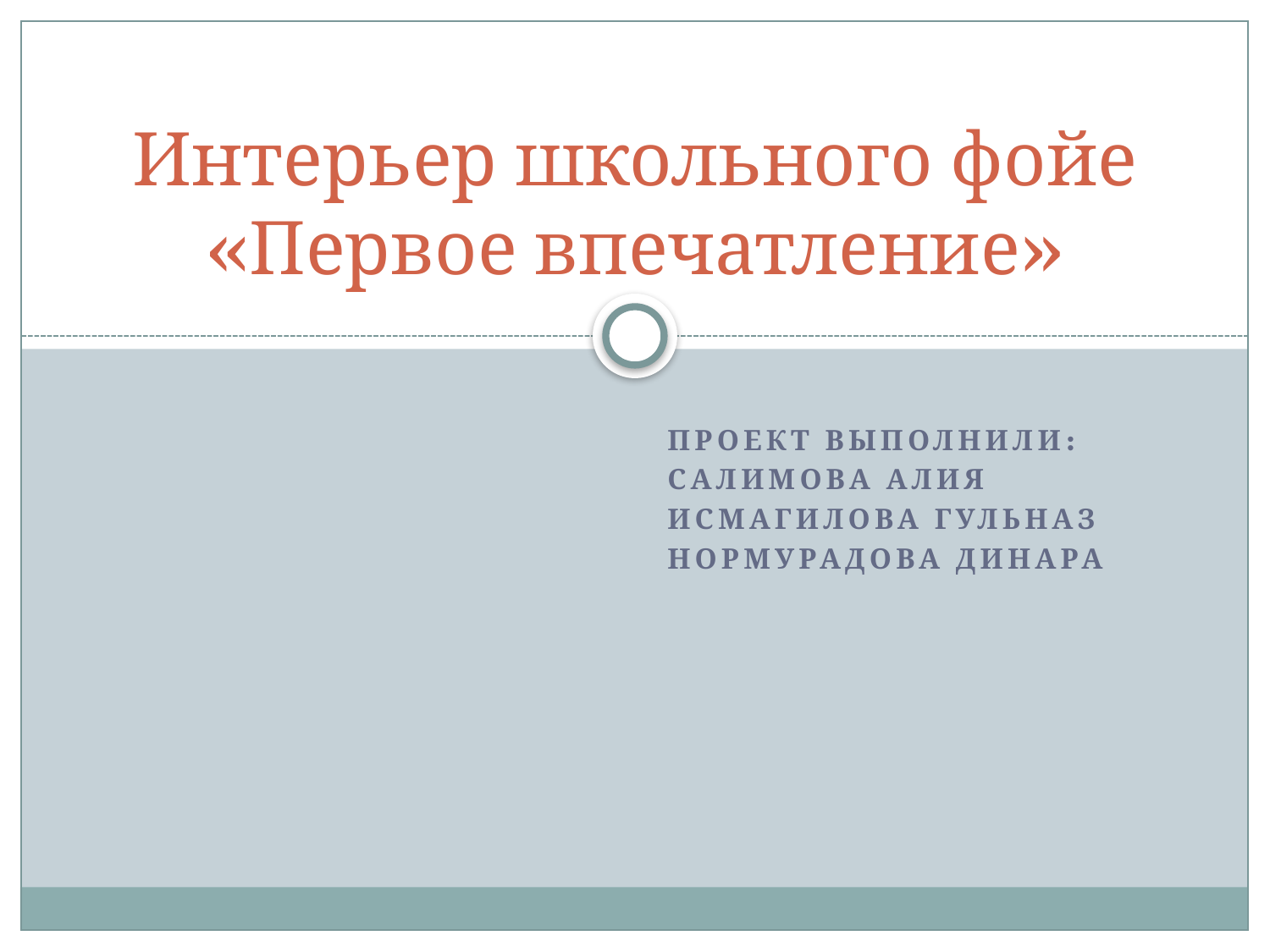

# Интерьер школьного фойе «Первое впечатление»
Проект выполнили:
Салимова алия
Исмагилова гульназ
Нормурадова динара